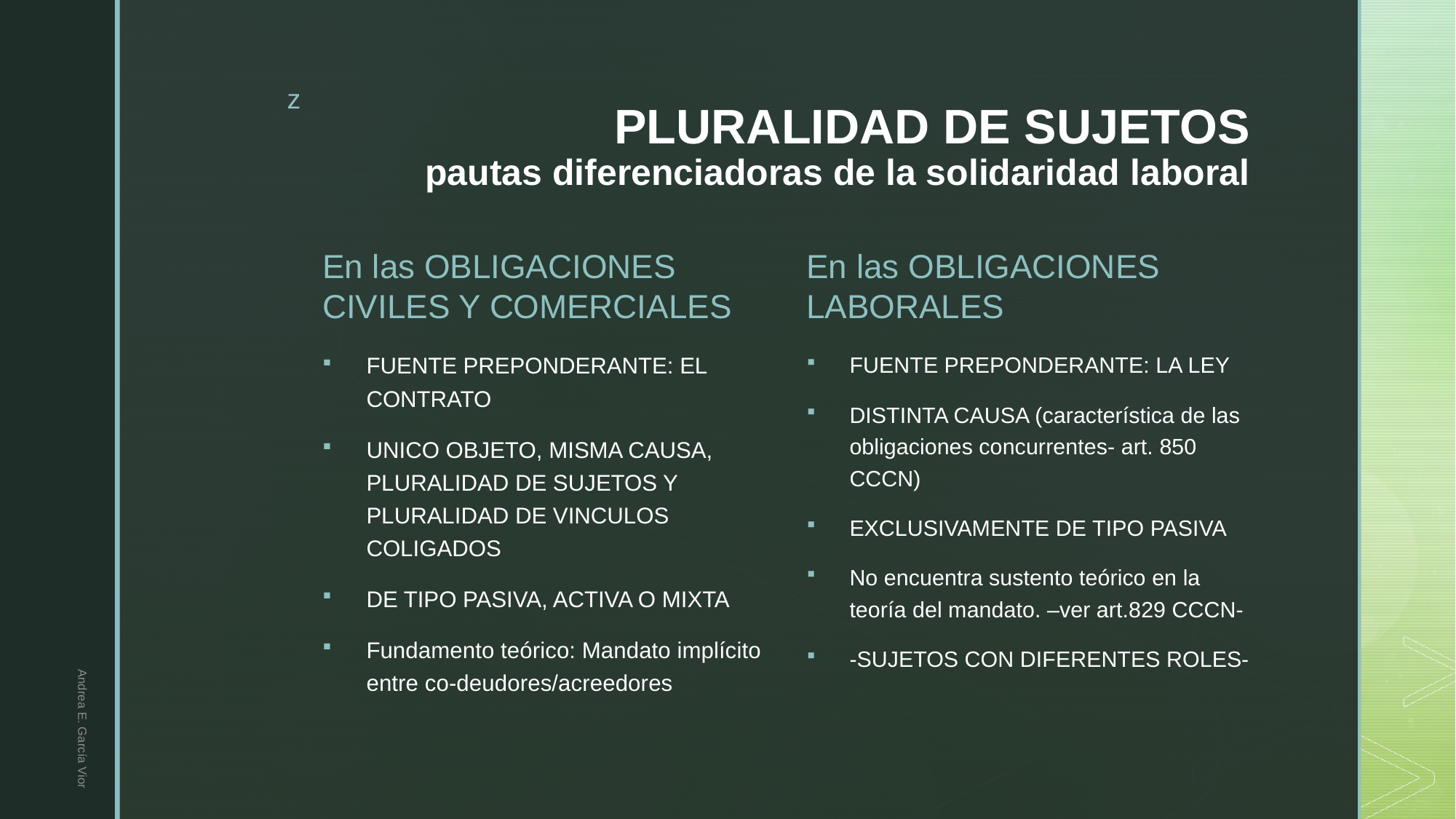

# PLURALIDAD DE SUJETOS pautas diferenciadoras de la solidaridad laboral
En las OBLIGACIONES CIVILES Y COMERCIALES
En las OBLIGACIONES LABORALES
FUENTE PREPONDERANTE: EL CONTRATO
UNICO OBJETO, MISMA CAUSA, PLURALIDAD DE SUJETOS Y PLURALIDAD DE VINCULOS COLIGADOS
DE TIPO PASIVA, ACTIVA O MIXTA
Fundamento teórico: Mandato implícito entre co-deudores/acreedores

FUENTE PREPONDERANTE: LA LEY
DISTINTA CAUSA (característica de las obligaciones concurrentes- art. 850 CCCN)
EXCLUSIVAMENTE DE TIPO PASIVA
No encuentra sustento teórico en la teoría del mandato. –ver art.829 CCCN-
-SUJETOS CON DIFERENTES ROLES-

Andrea E. García Vior